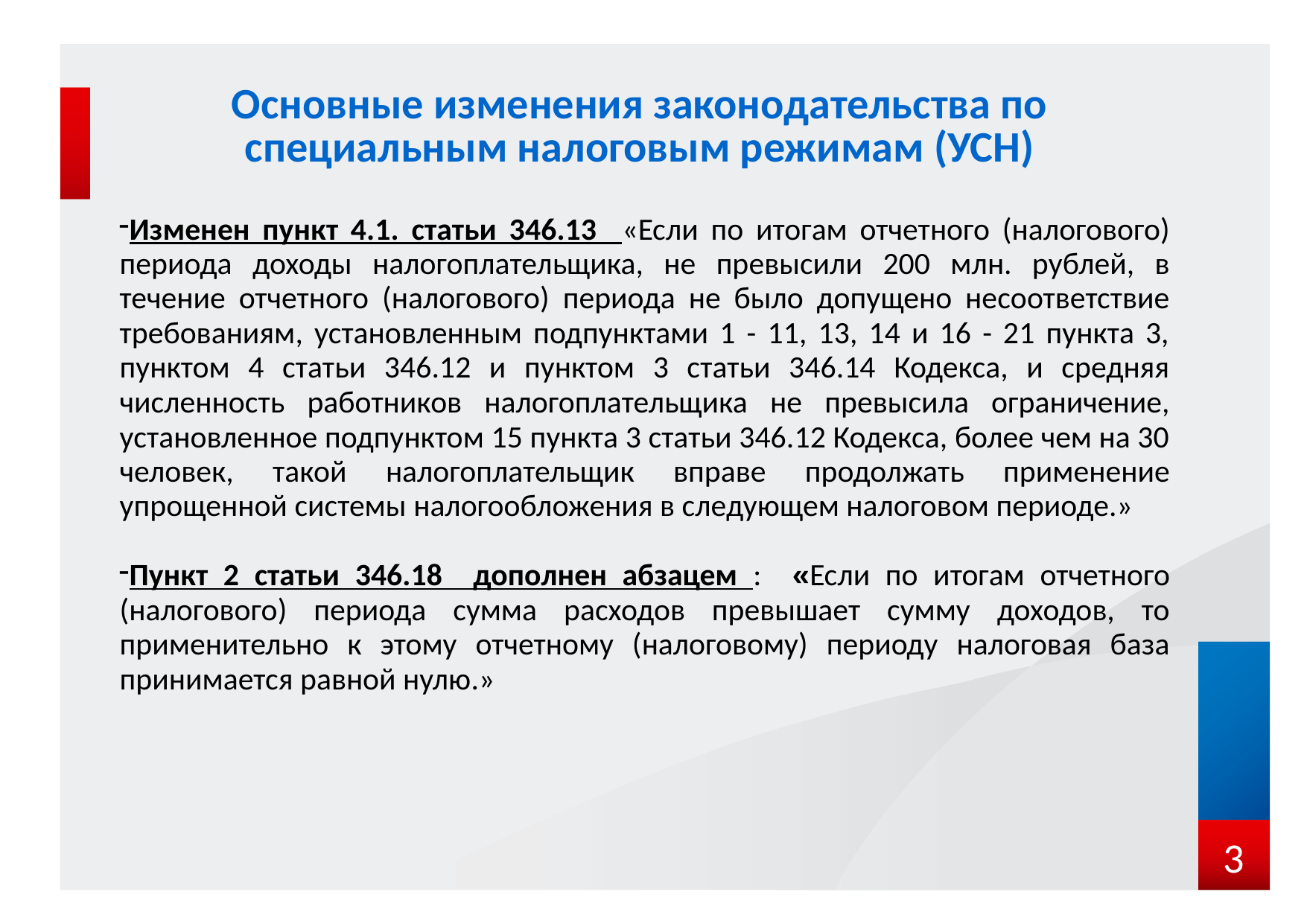

# Основные изменения законодательства по специальным налоговым режимам (УСН)
Изменен пункт 4.1. статьи 346.13  «Если по итогам отчетного (налогового) периода доходы налогоплательщика, не превысили 200 млн. рублей, в течение отчетного (налогового) периода не было допущено несоответствие требованиям, установленным подпунктами 1 - 11, 13, 14 и 16 - 21 пункта 3, пунктом 4 статьи 346.12 и пунктом 3 статьи 346.14 Кодекса, и средняя численность работников налогоплательщика не превысила ограничение, установленное подпунктом 15 пункта 3 статьи 346.12 Кодекса, более чем на 30 человек, такой налогоплательщик вправе продолжать применение упрощенной системы налогообложения в следующем налоговом периоде.»

Пункт 2 статьи 346.18  дополнен абзацем :  «Если по итогам отчетного (налогового) периода сумма расходов превышает сумму доходов, то применительно к этому отчетному (налоговому) периоду налоговая база принимается равной нулю.»
3